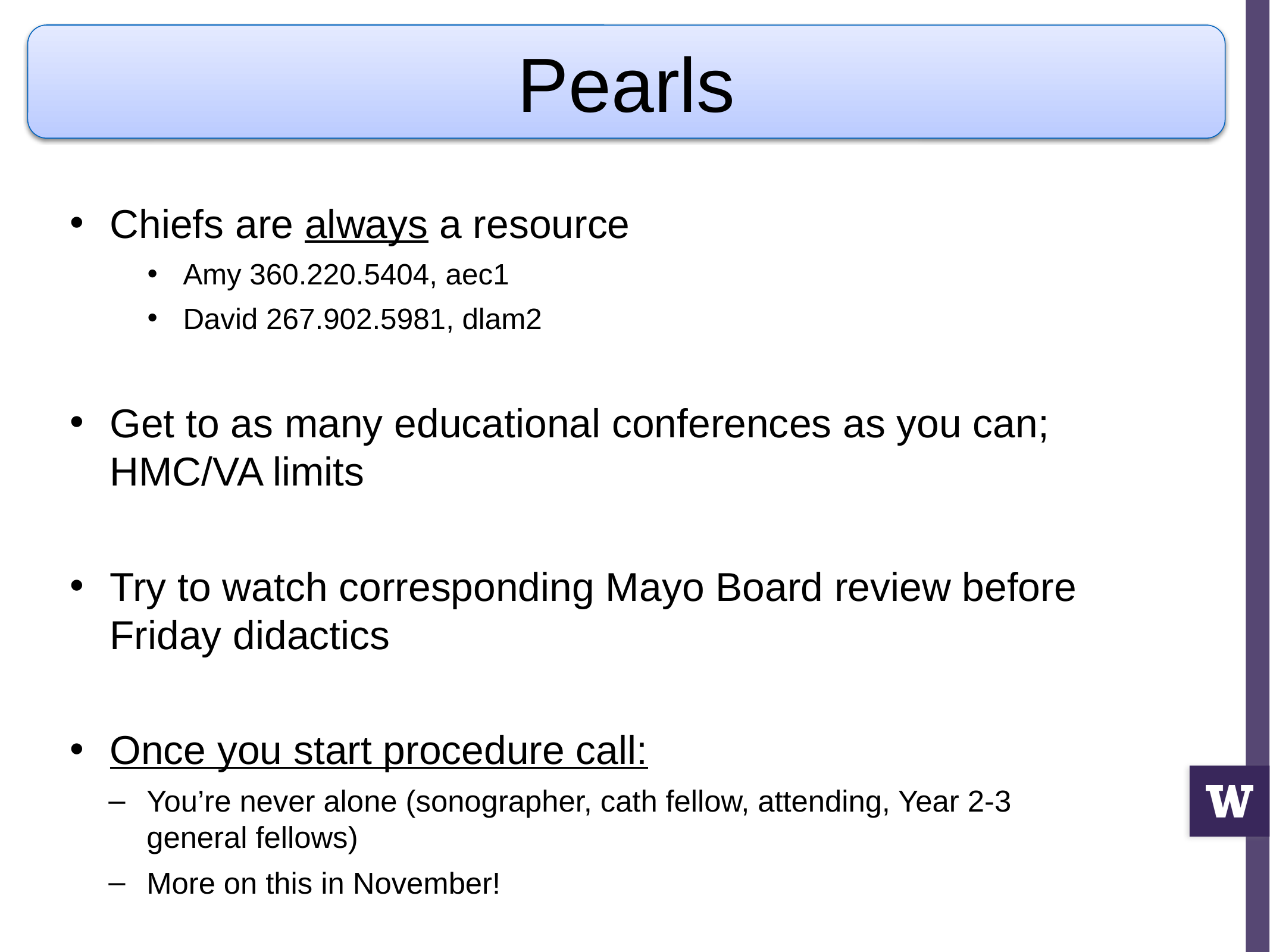

Pearls
Chiefs are always a resource
Amy 360.220.5404, aec1
David 267.902.5981, dlam2

Get to as many educational conferences as you can; HMC/VA limits

Try to watch corresponding Mayo Board review before Friday didactics

Once you start procedure call:
You’re never alone (sonographer, cath fellow, attending, Year 2-3 general fellows)
More on this in November!